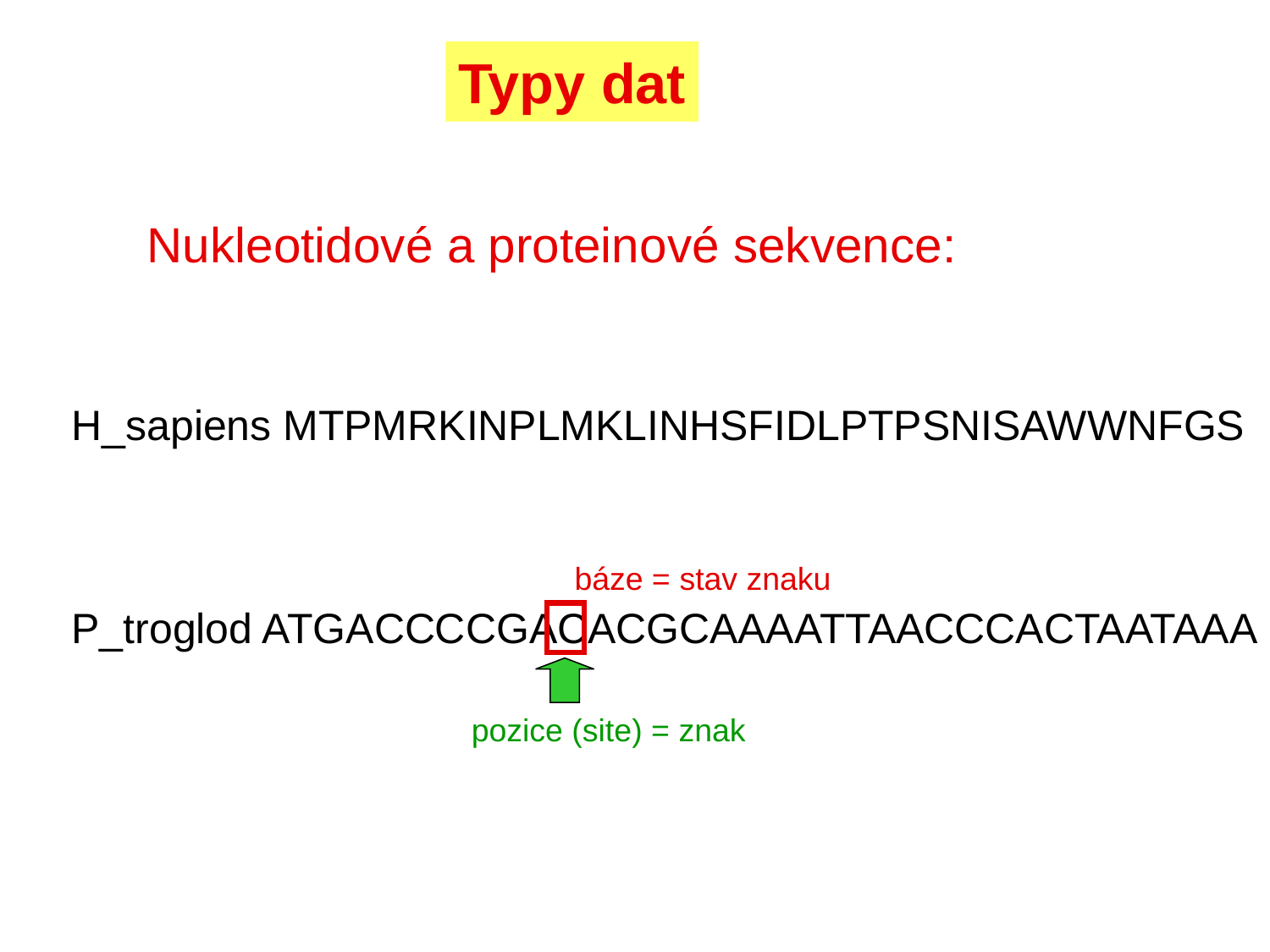

Typy dat
Nukleotidové a proteinové sekvence:
H_sapiens MTPMRKINPLMKLINHSFIDLPTPSNISAWWNFGS

P_troglod ATGACCCCGACACGCAAAATTAACCCACTAATAAA
báze = stav znaku

pozice (site) = znak